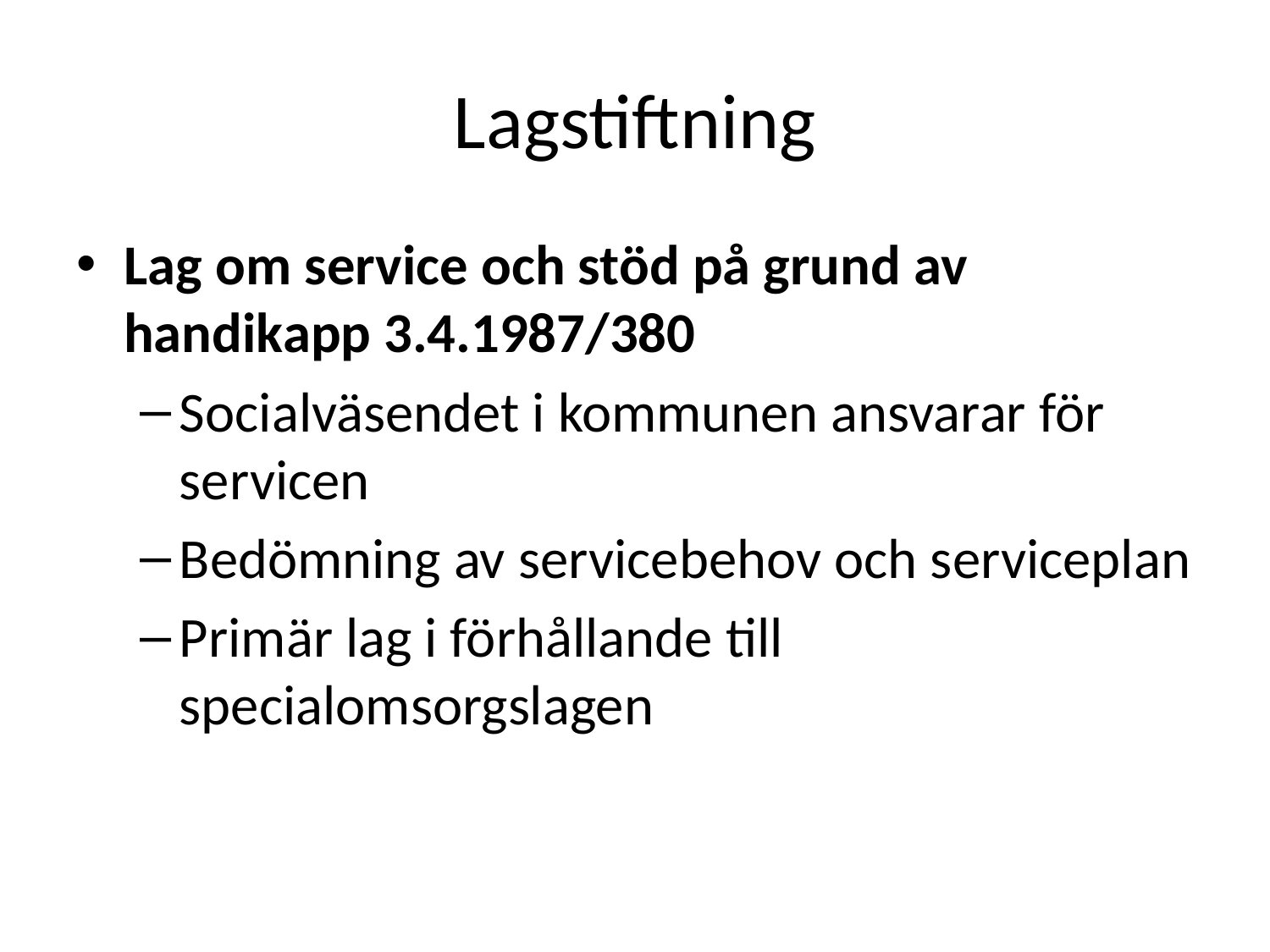

# Lagstiftning
Lag om service och stöd på grund av handikapp 3.4.1987/380
Socialväsendet i kommunen ansvarar för servicen
Bedömning av servicebehov och serviceplan
Primär lag i förhållande till specialomsorgslagen